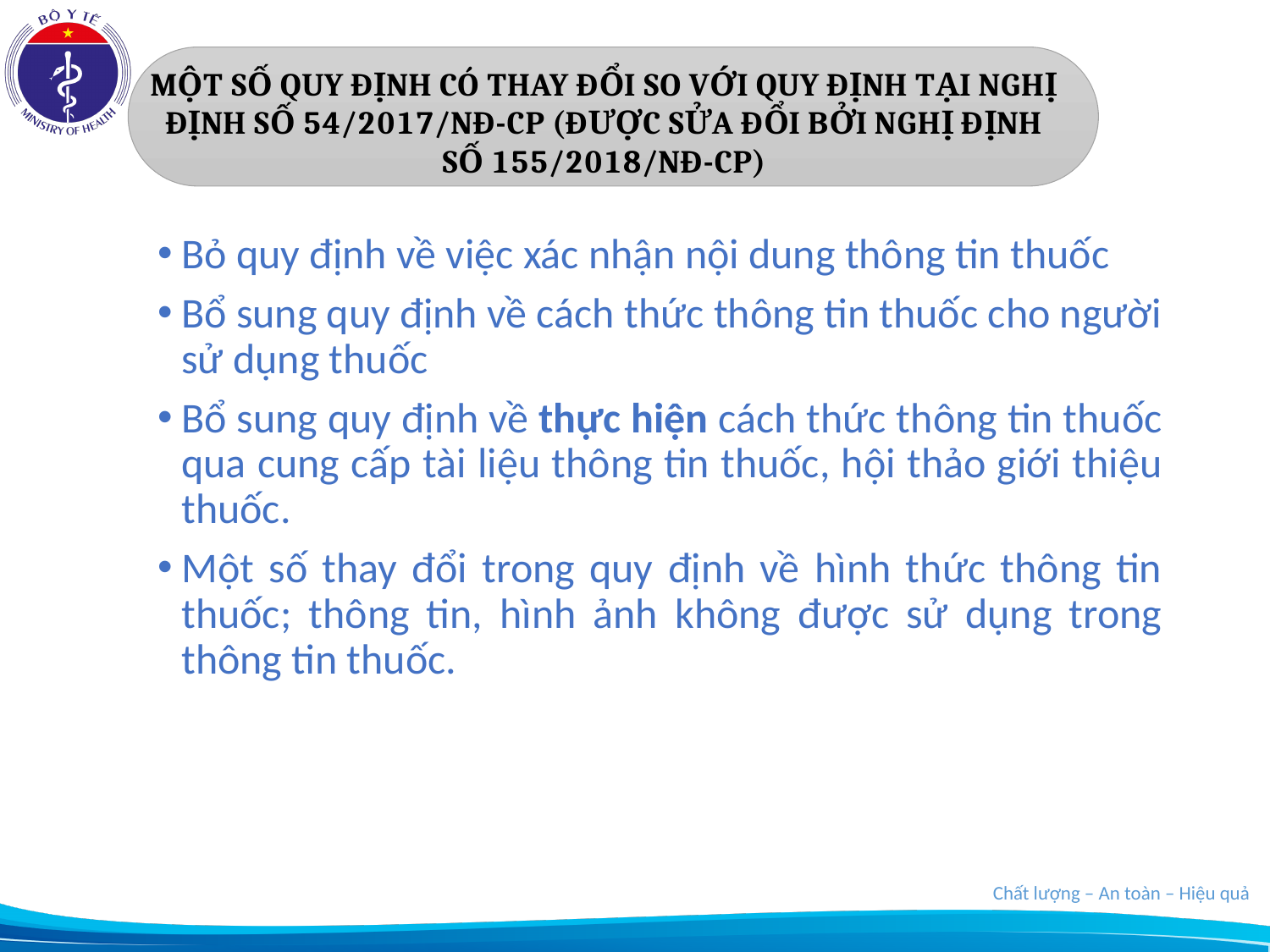

MỘT SỐ QUY ĐỊNH CÓ THAY ĐỔI SO VỚI QUY ĐỊNH TẠI NGHỊ ĐỊNH SỐ 54/2017/NĐ-CP (ĐƯỢC SỬA ĐỔI BỞI NGHỊ ĐỊNH SỐ 155/2018/NĐ-CP)
Bỏ quy định về việc xác nhận nội dung thông tin thuốc
Bổ sung quy định về cách thức thông tin thuốc cho người sử dụng thuốc
Bổ sung quy định về thực hiện cách thức thông tin thuốc qua cung cấp tài liệu thông tin thuốc, hội thảo giới thiệu thuốc.
Một số thay đổi trong quy định về hình thức thông tin thuốc; thông tin, hình ảnh không được sử dụng trong thông tin thuốc.